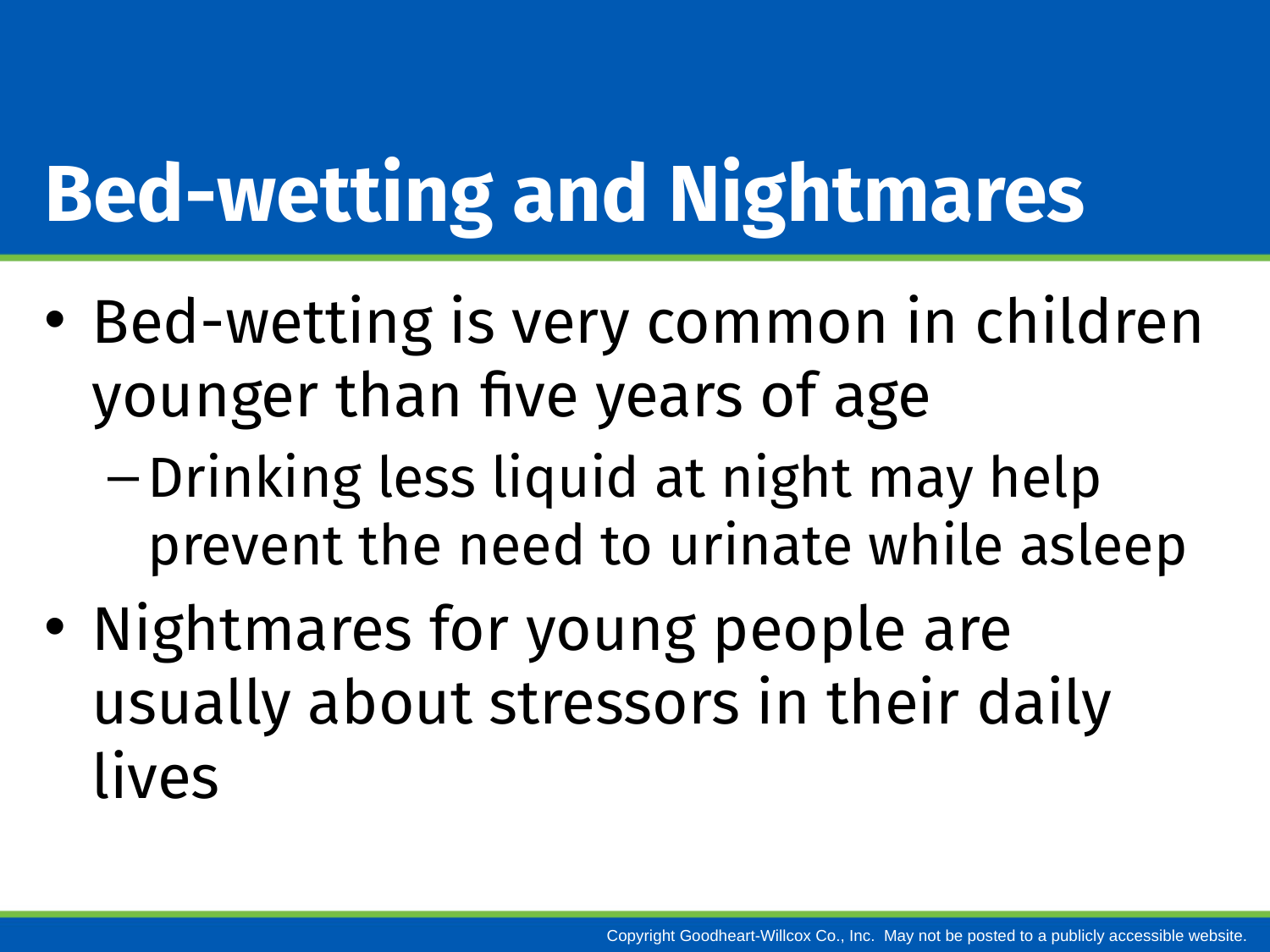

# Bed-wetting and Nightmares
Bed-wetting is very common in children younger than five years of age
Drinking less liquid at night may help prevent the need to urinate while asleep
Nightmares for young people are usually about stressors in their daily lives